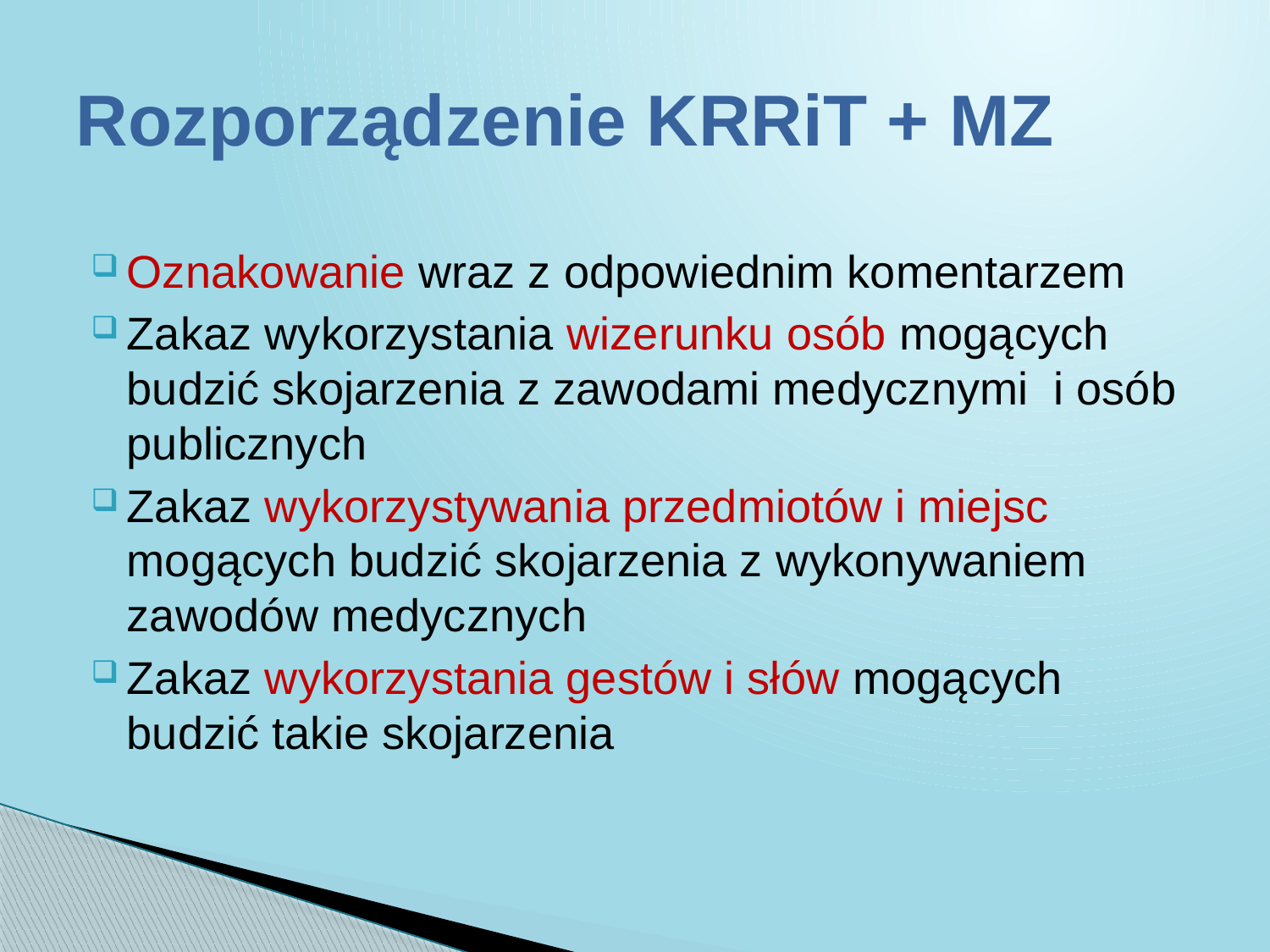

# Rozporządzenie KRRiT + MZ
Oznakowanie wraz z odpowiednim komentarzem
Zakaz wykorzystania wizerunku osób mogących budzić skojarzenia z zawodami medycznymi  i osób publicznych
Zakaz wykorzystywania przedmiotów i miejsc mogących budzić skojarzenia z wykonywaniem zawodów medycznych
Zakaz wykorzystania gestów i słów mogących budzić takie skojarzenia